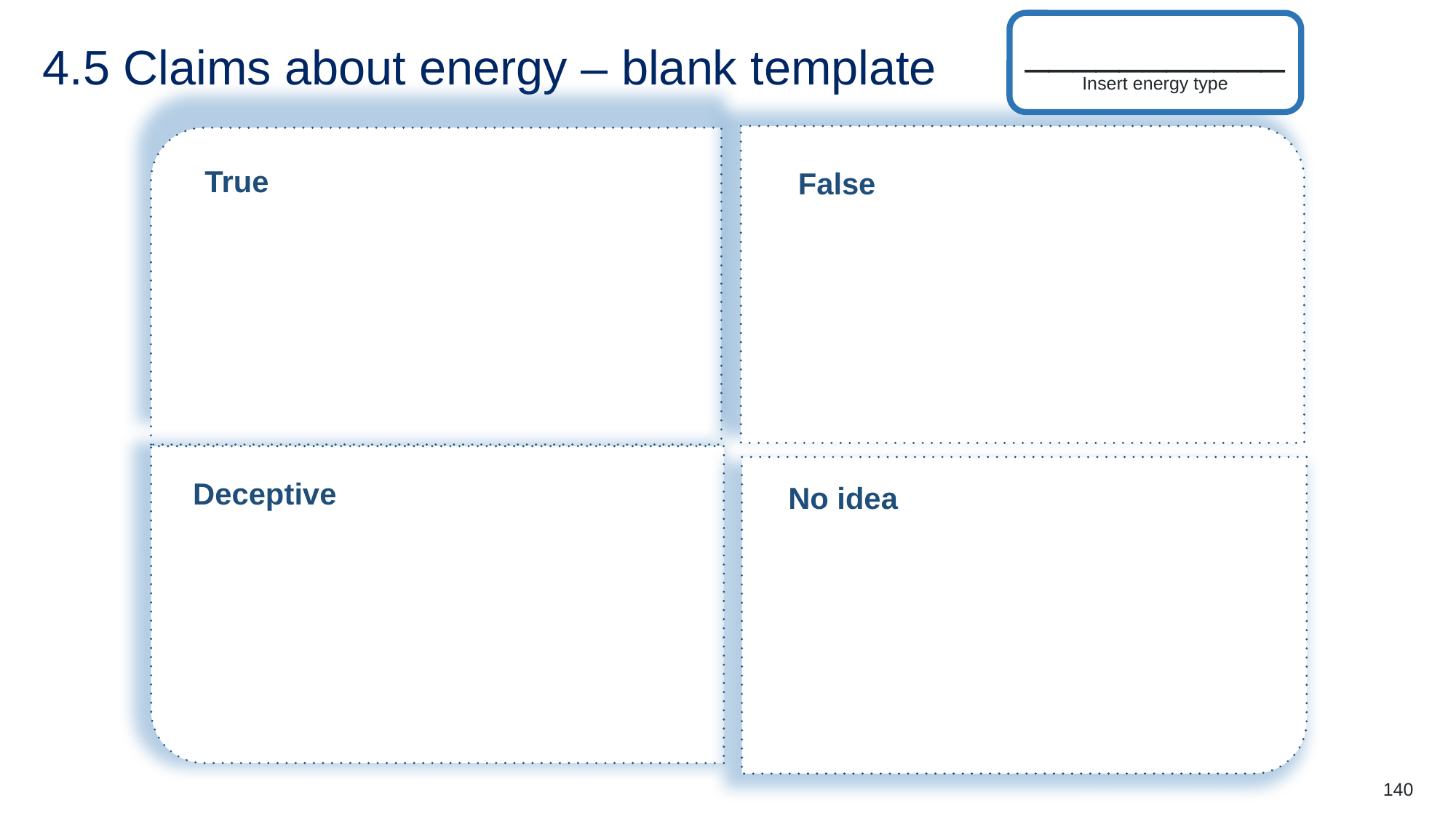

___________
Insert energy type

# 4.5 Claims about energy – blank template

True
False

Deceptive
No idea
140